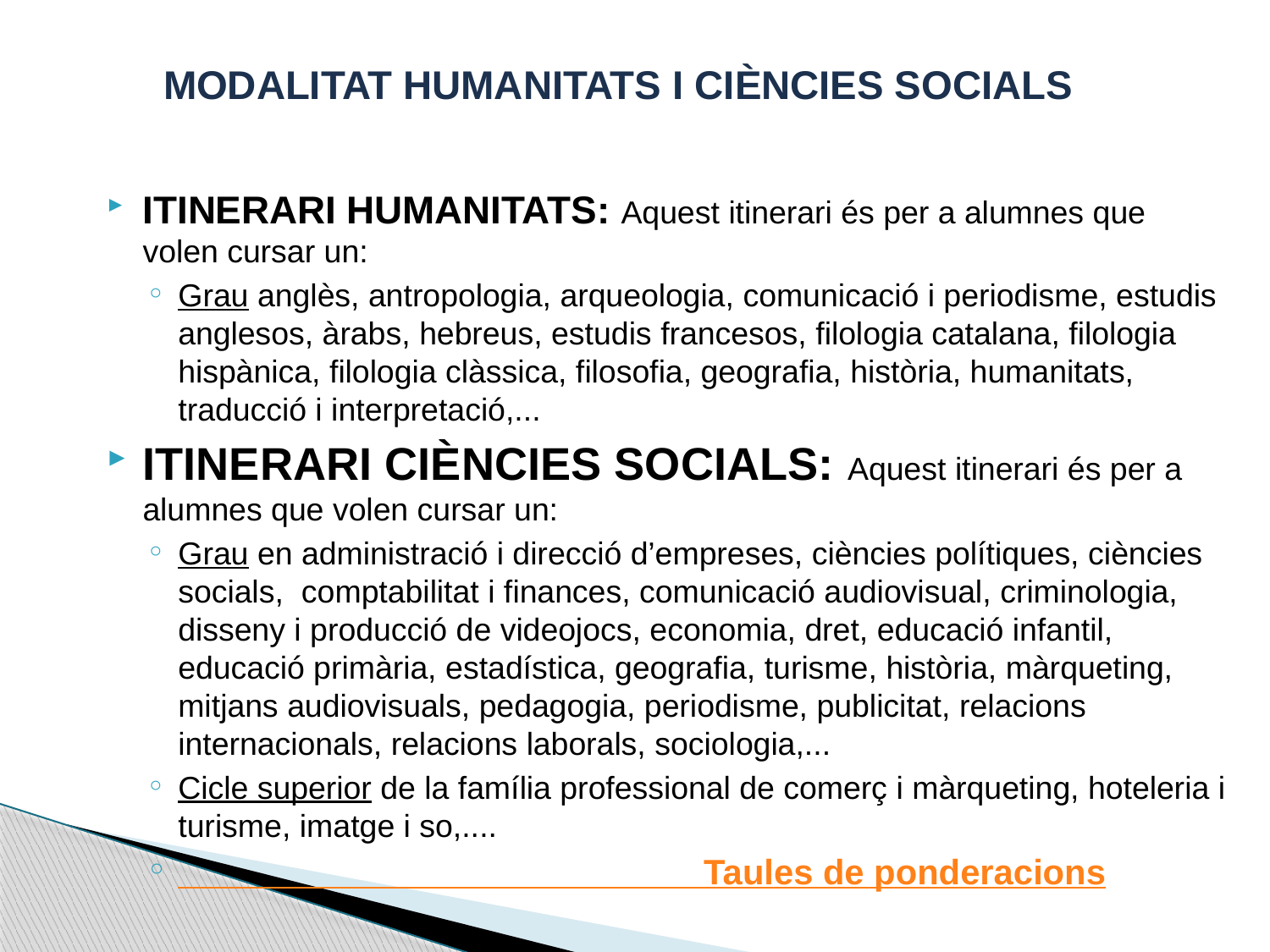

# MODALITAT HUMANITATS I CIÈNCIES SOCIALS
ITINERARI HUMANITATS: Aquest itinerari és per a alumnes que volen cursar un:
Grau anglès, antropologia, arqueologia, comunicació i periodisme, estudis anglesos, àrabs, hebreus, estudis francesos, filologia catalana, filologia hispànica, filologia clàssica, filosofia, geografia, història, humanitats, traducció i interpretació,...
ITINERARI CIÈNCIES SOCIALS: Aquest itinerari és per a alumnes que volen cursar un:
Grau en administració i direcció d’empreses, ciències polítiques, ciències socials,  comptabilitat i finances, comunicació audiovisual, criminologia, disseny i producció de videojocs, economia, dret, educació infantil, educació primària, estadística, geografia, turisme, història, màrqueting, mitjans audiovisuals, pedagogia, periodisme, publicitat, relacions internacionals, relacions laborals, sociologia,...
Cicle superior de la família professional de comerç i màrqueting, hoteleria i turisme, imatge i so,....
                                                      Taules de ponderacions